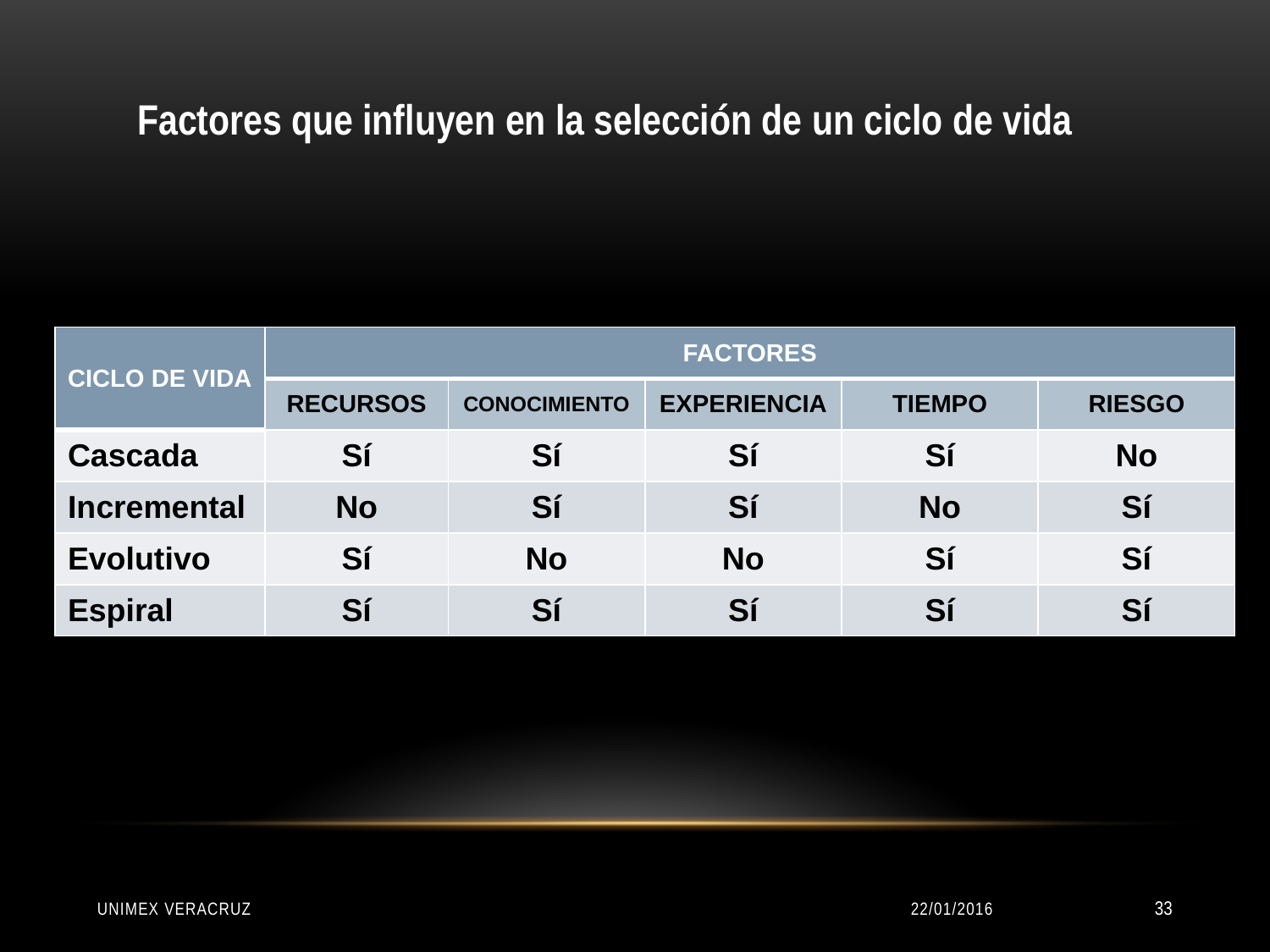

Factores que influyen en la selección de un ciclo de vida
| CICLO DE VIDA | FACTORES |  |  |  |  |
| --- | --- | --- | --- | --- | --- |
|  | RECURSOS | CONOCIMIENTO | EXPERIENCIA | TIEMPO | RIESGO |
| Cascada | Sí | Sí | Sí | Sí | No |
| Incremental | No | Sí | Sí | No | Sí |
| Evolutivo | Sí | No | No | Sí | Sí |
| Espiral | Sí | Sí | Sí | Sí | Sí |
UNIMEX VERACRUZ
22/01/2016
33